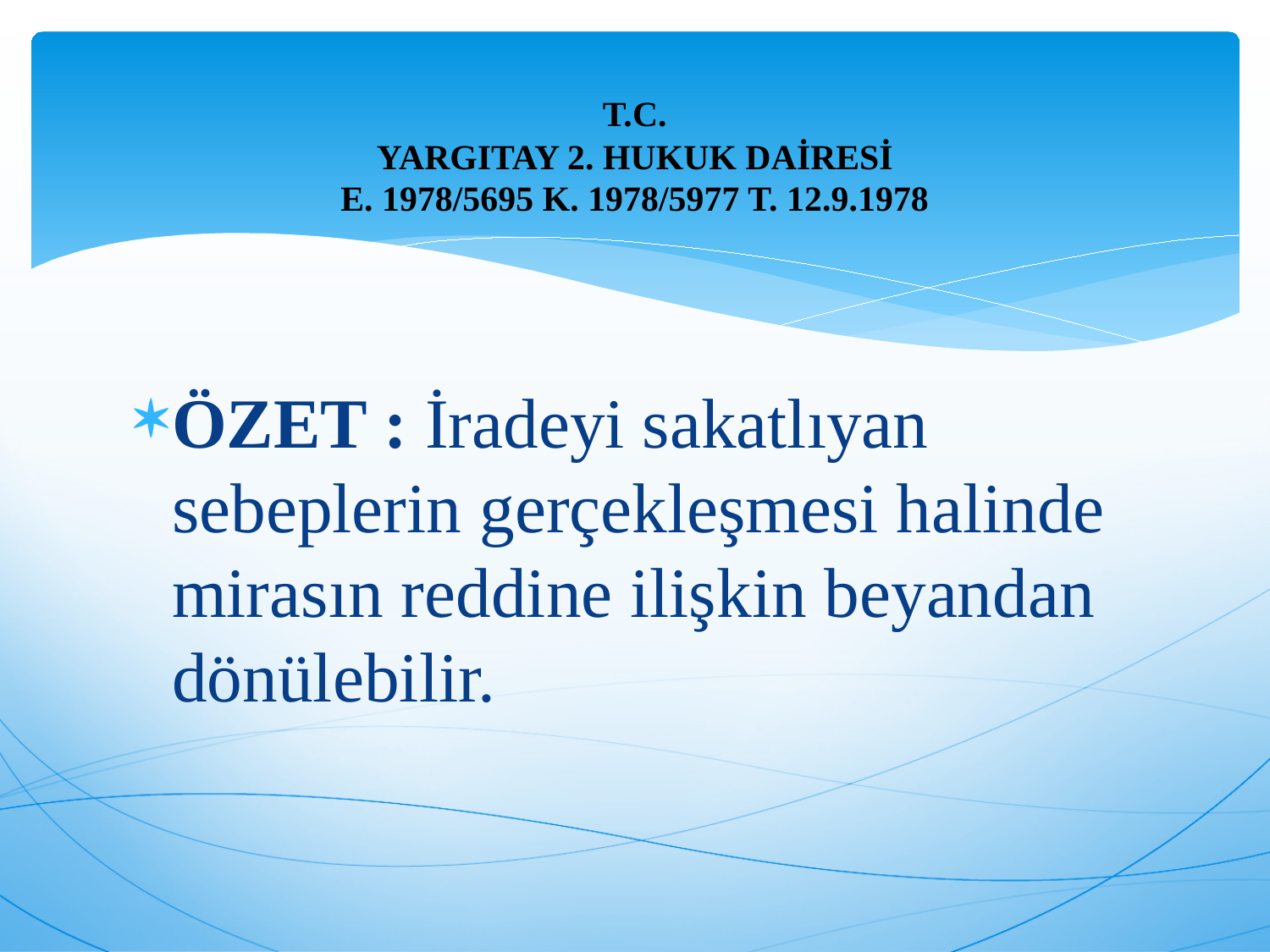

# T.C. YARGITAY 2. HUKUK DAİRESİ E. 1978/5695 K. 1978/5977 T. 12.9.1978
ÖZET : İradeyi sakatlıyan sebeplerin gerçekleşmesi halinde mirasın reddine ilişkin beyandan dönülebilir.